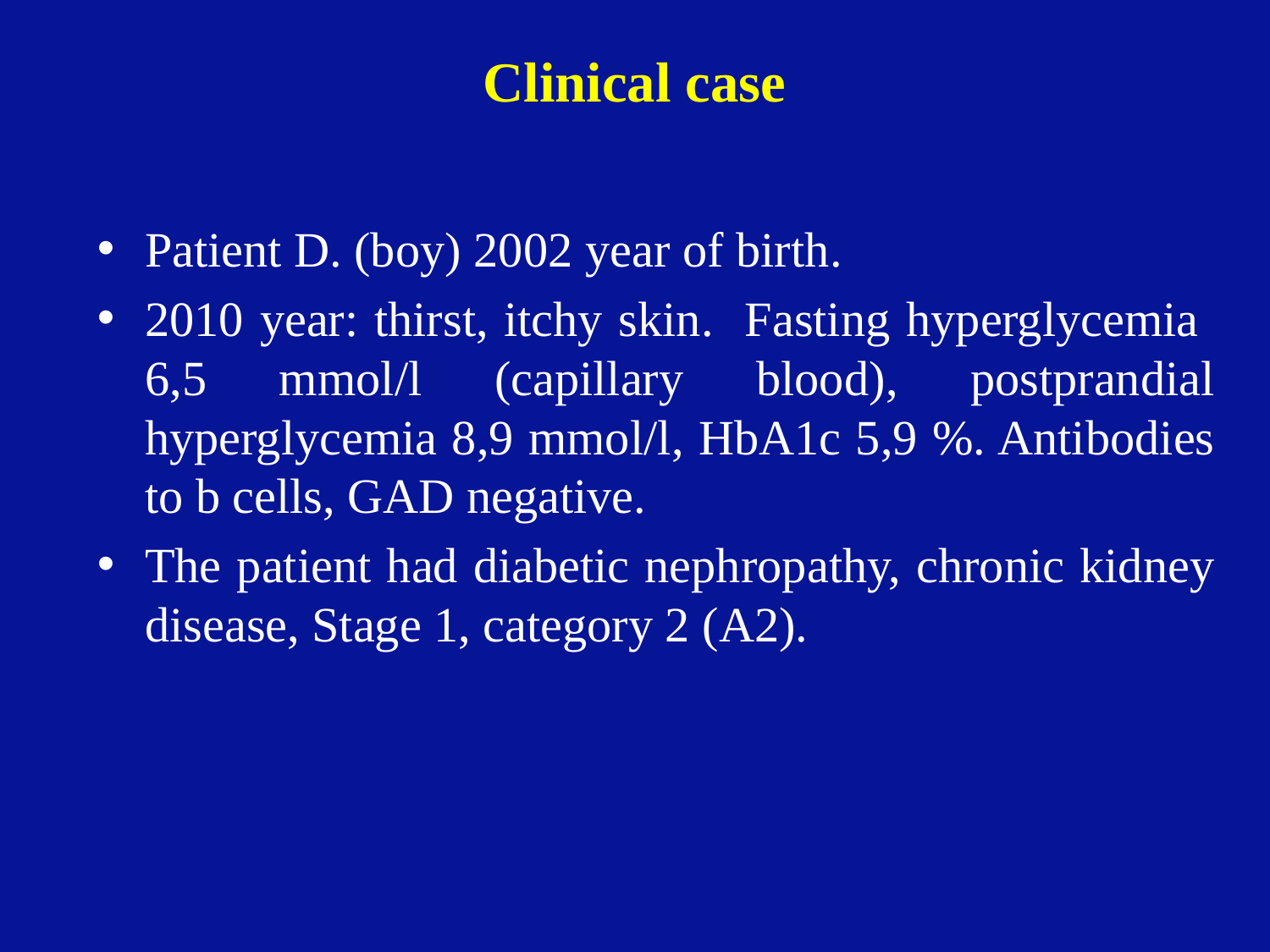

# Clinical case
Patient D. (boy) 2002 year of birth.
2010 year: thirst, itchy skin.  Fasting hyperglycemia  6,5 mmol/l (capillary blood), postprandial hyperglycemia 8,9 mmol/l, HbA1c 5,9 %. Antibodies to b cells, GAD negative.
The patient had diabetic nephropathy, chronic kidney disease, Stage 1, category 2 (A2).